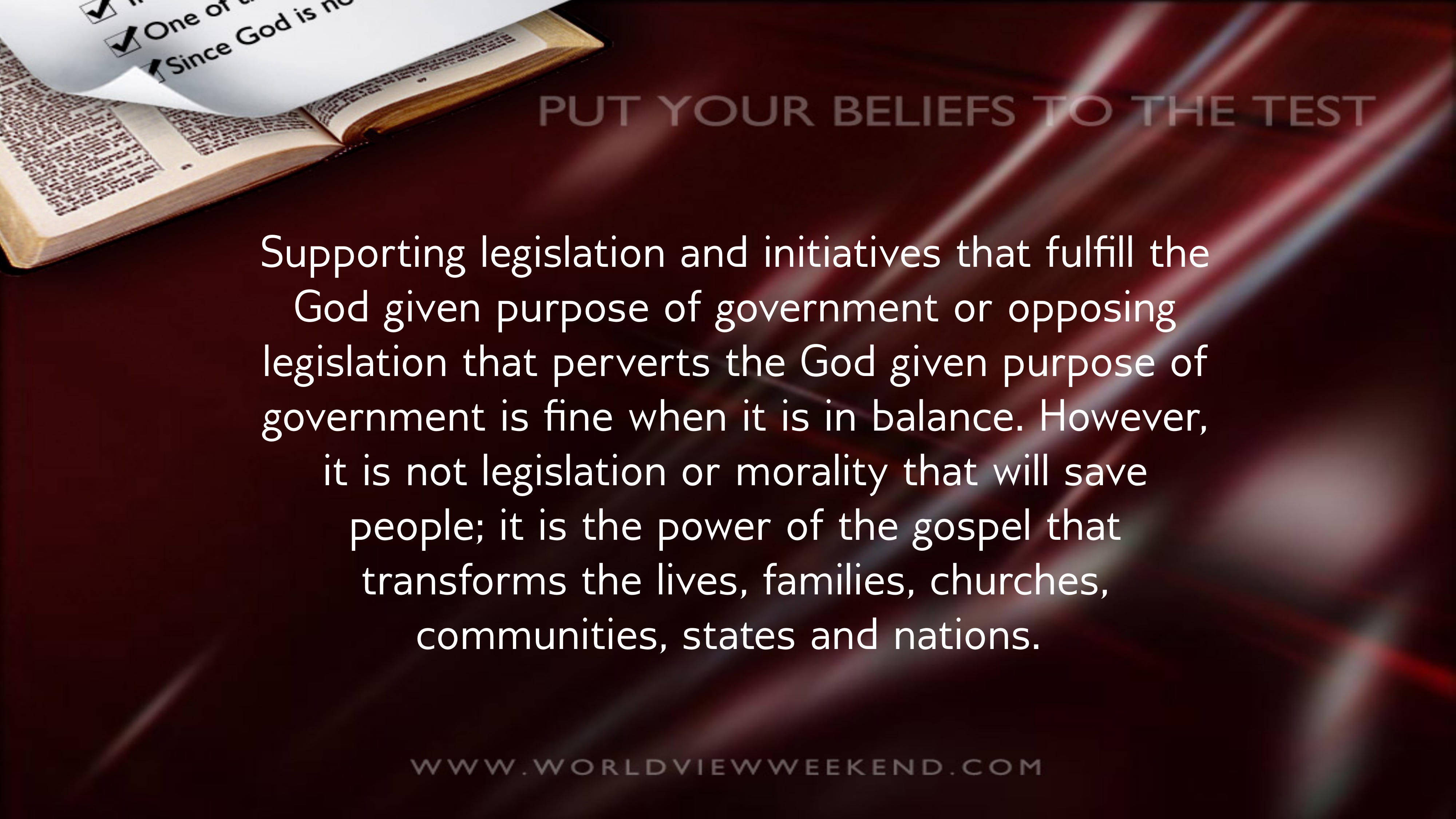

Supporting legislation and initiatives that fulfill the God given purpose of government or opposing legislation that perverts the God given purpose of government is fine when it is in balance. However, it is not legislation or morality that will save people; it is the power of the gospel that transforms the lives, families, churches, communities, states and nations.